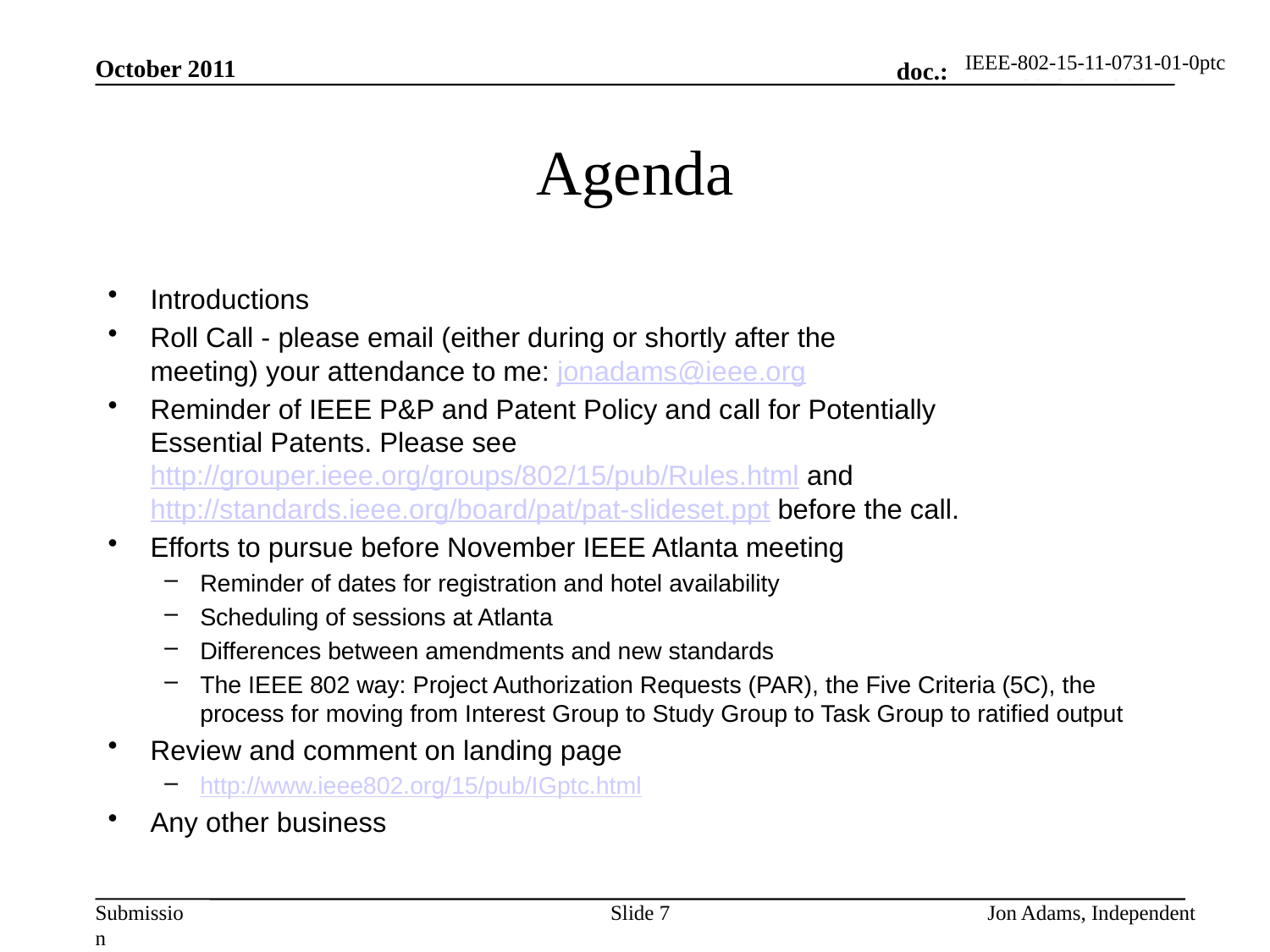

IEEE-802-15-11-0731-01-0ptc
October 2011
# Agenda
Introductions
Roll Call - please email (either during or shortly after the
meeting) your attendance to me: jonadams@ieee.org
Reminder of IEEE P&P and Patent Policy and call for Potentially
Essential Patents. Please see http://grouper.ieee.org/groups/802/15/pub/Rules.html and http://standards.ieee.org/board/pat/pat-slideset.ppt before the call.
Efforts to pursue before November IEEE Atlanta meeting
Reminder of dates for registration and hotel availability
Scheduling of sessions at Atlanta
Differences between amendments and new standards
The IEEE 802 way: Project Authorization Requests (PAR), the Five Criteria (5C), the process for moving from Interest Group to Study Group to Task Group to ratified output
Review and comment on landing page
http://www.ieee802.org/15/pub/IGptc.html
Any other business
Slide 7
Jon Adams, Independent